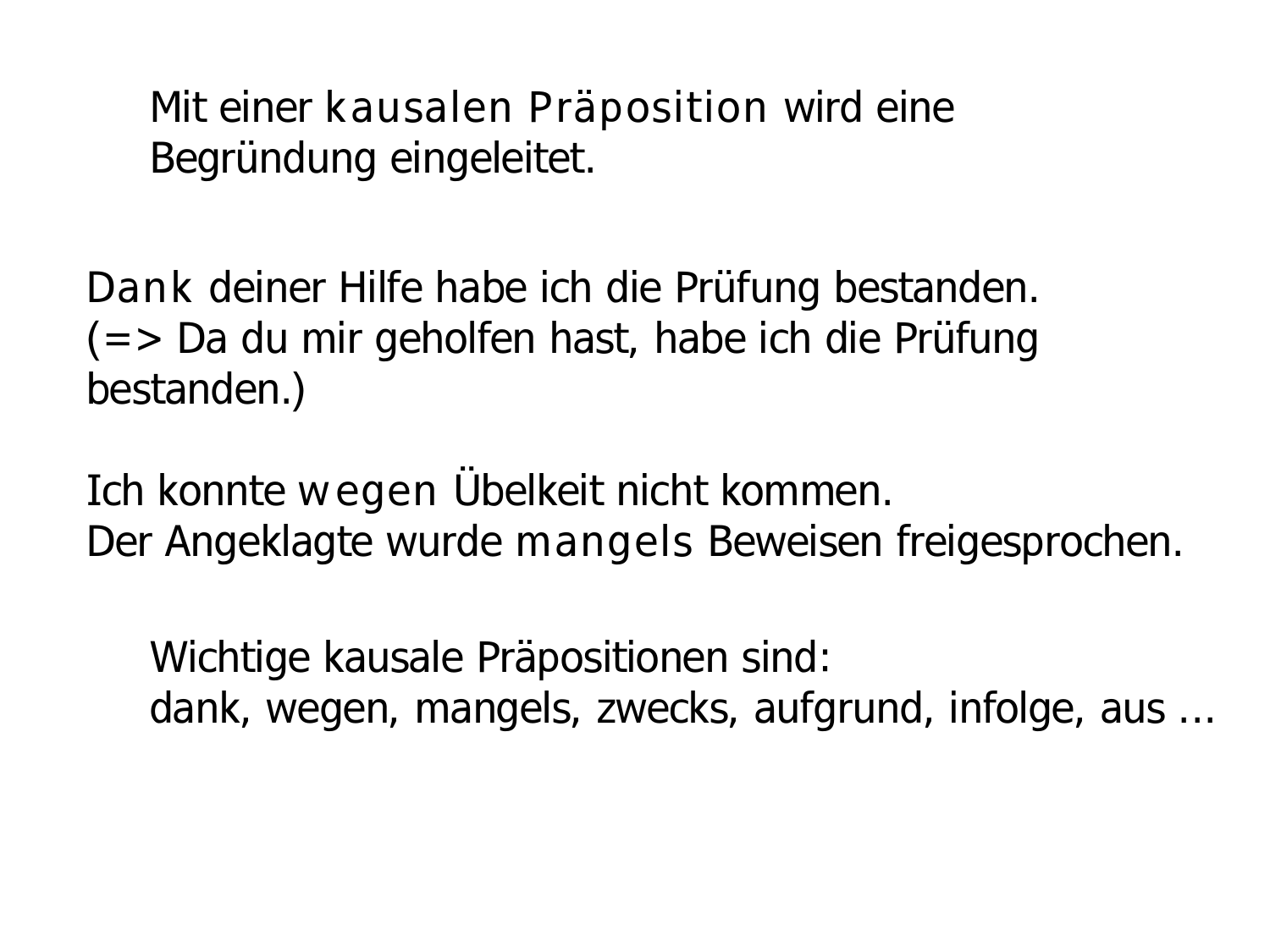

Mit einer kausalen Präposition wird eine Begründung eingeleitet.
Dank deiner Hilfe habe ich die Prüfung bestanden.
(=> Da du mir geholfen hast, habe ich die Prüfung bestanden.)
Ich konnte wegen Übelkeit nicht kommen.
Der Angeklagte wurde mangels Beweisen freigesprochen.
Wichtige kausale Präpositionen sind:
dank, wegen, mangels, zwecks, aufgrund, infolge, aus ...